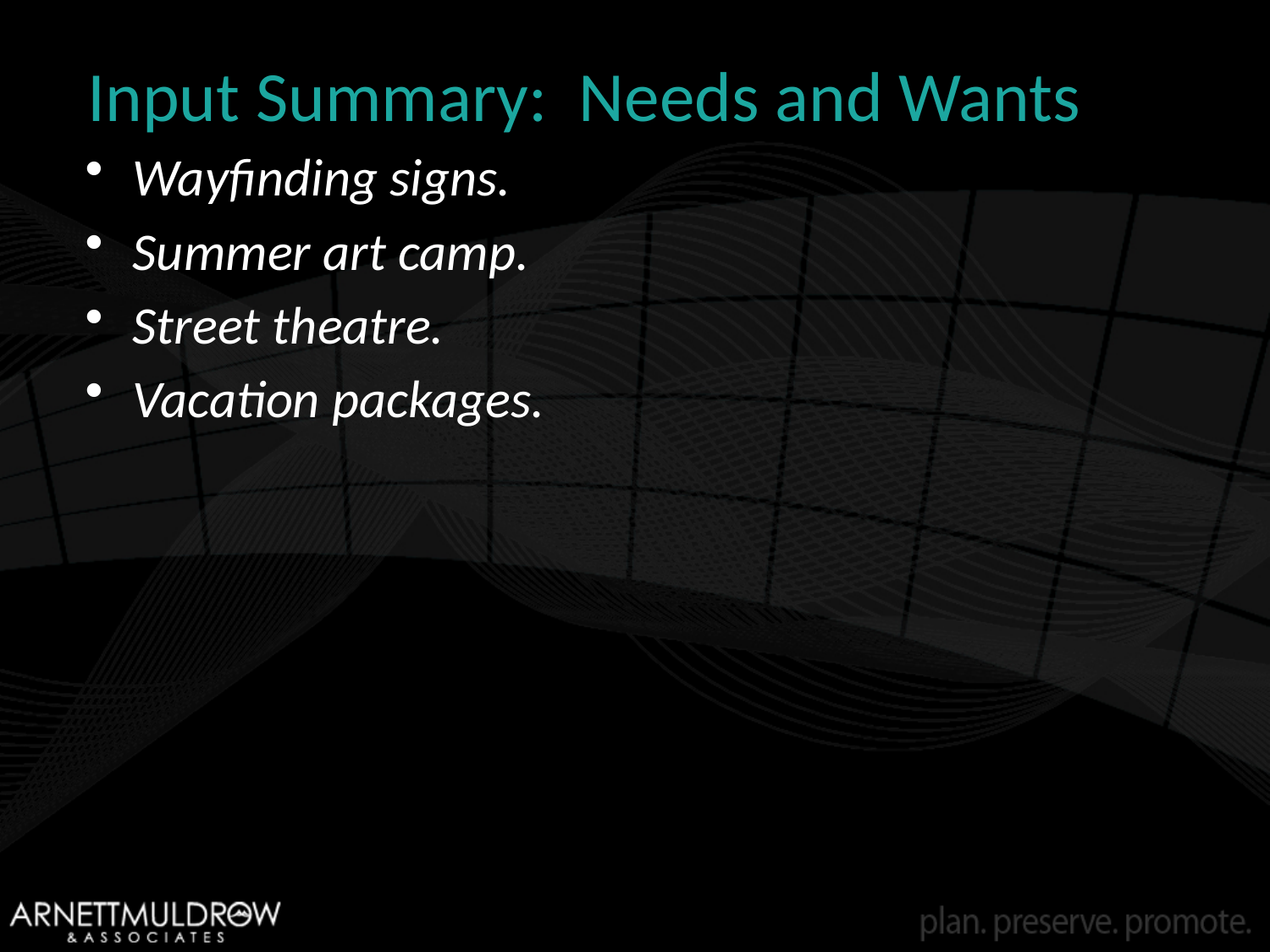

# Input Summary:  Needs and Wants
Wayfinding signs.
Summer art camp.
Street theatre.
Vacation packages.